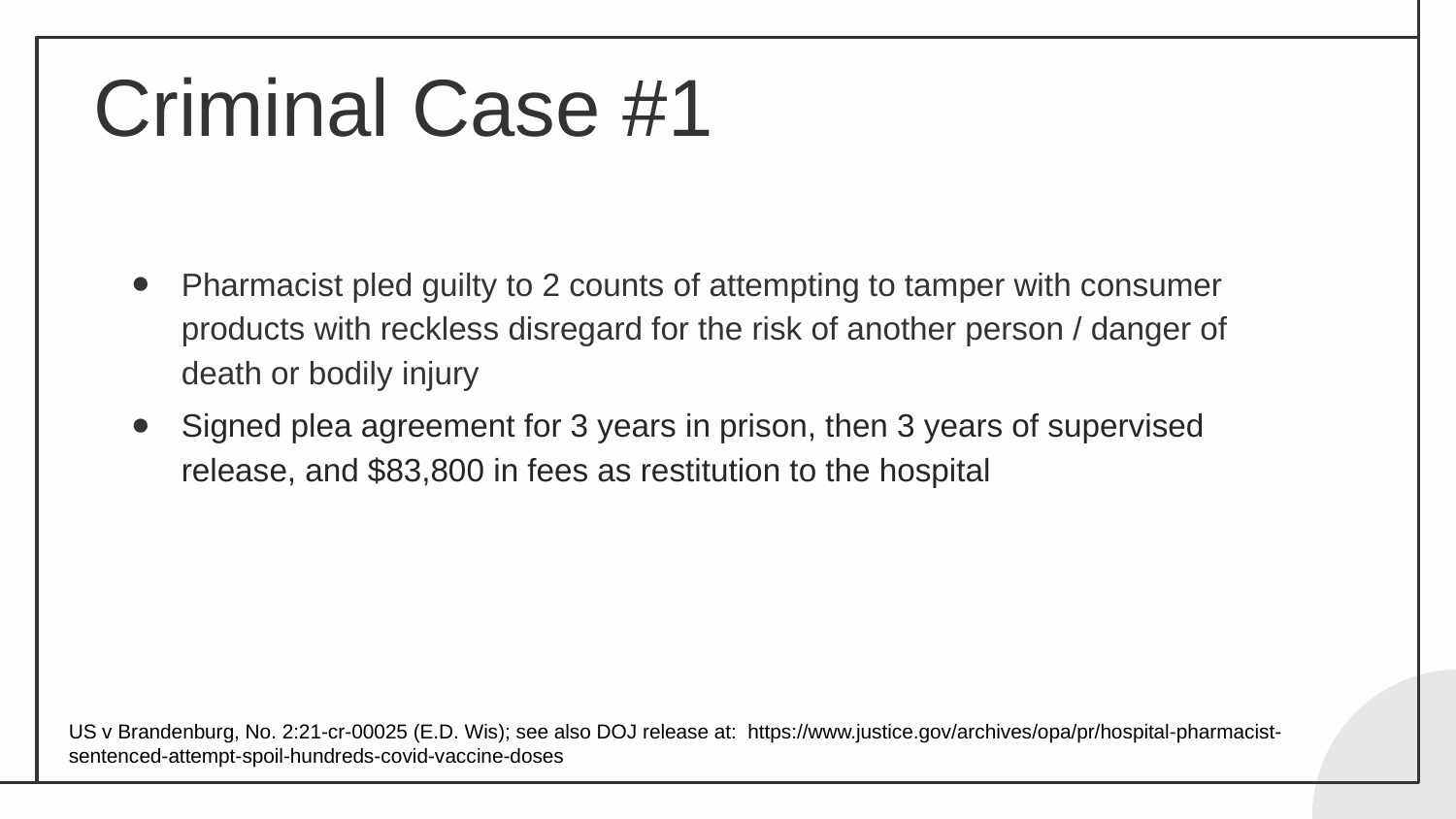

# Criminal Case #1
Pharmacist pled guilty to 2 counts of attempting to tamper with consumer products with reckless disregard for the risk of another person / danger of death or bodily injury
Signed plea agreement for 3 years in prison, then 3 years of supervised release, and $83,800 in fees as restitution to the hospital

US v Brandenburg, No. 2:21-cr-00025 (E.D. Wis); see also DOJ release at:  https://www.justice.gov/archives/opa/pr/hospital-pharmacist-sentenced-attempt-spoil-hundreds-covid-vaccine-doses